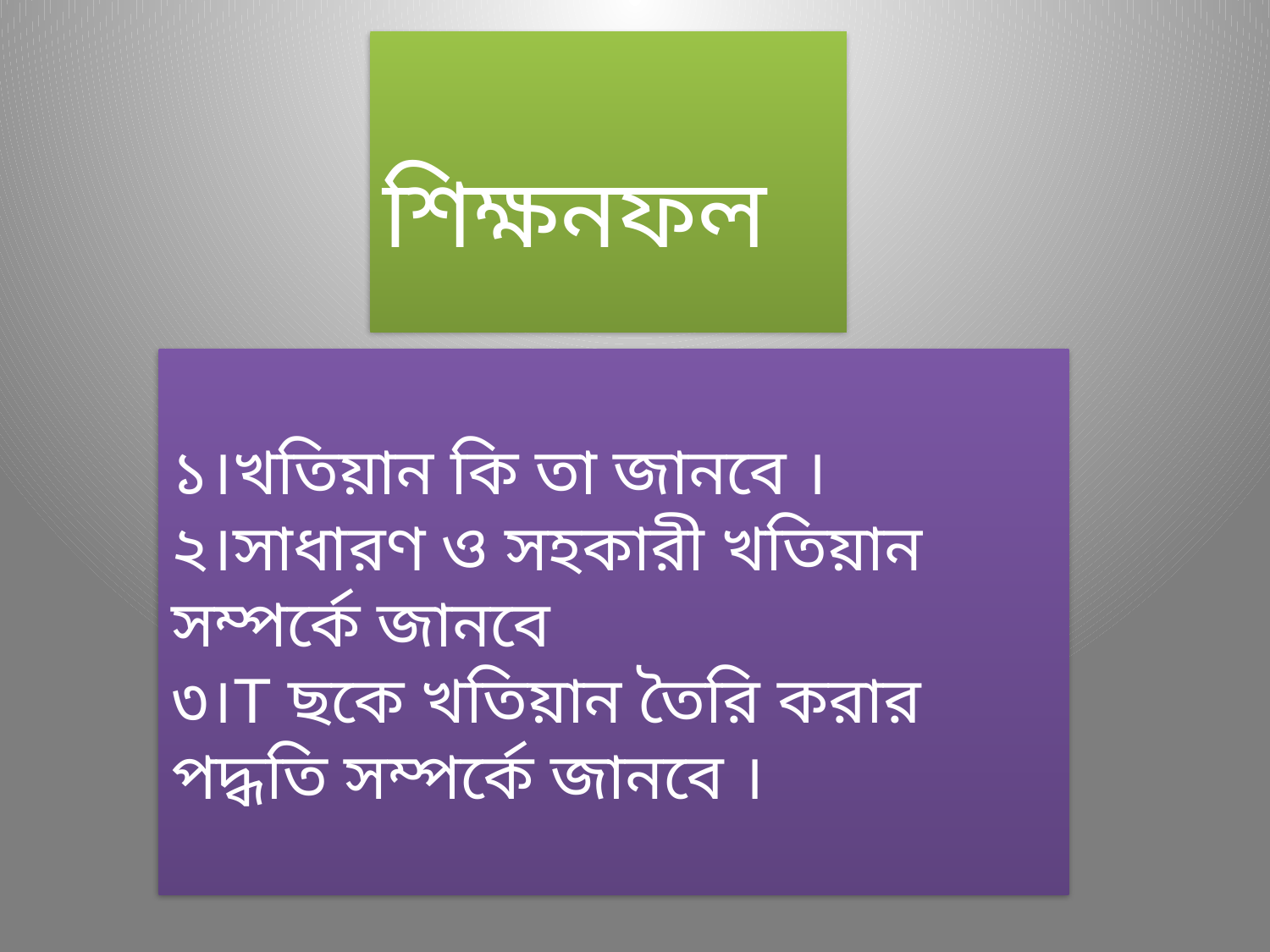

শিক্ষনফল

১।খতিয়ান কি তা জানবে ।
২।সাধারণ ও সহকারী খতিয়ান সম্পর্কে জানবে
৩।T ছকে খতিয়ান তৈরি করার পদ্ধতি সম্পর্কে জানবে ।

#